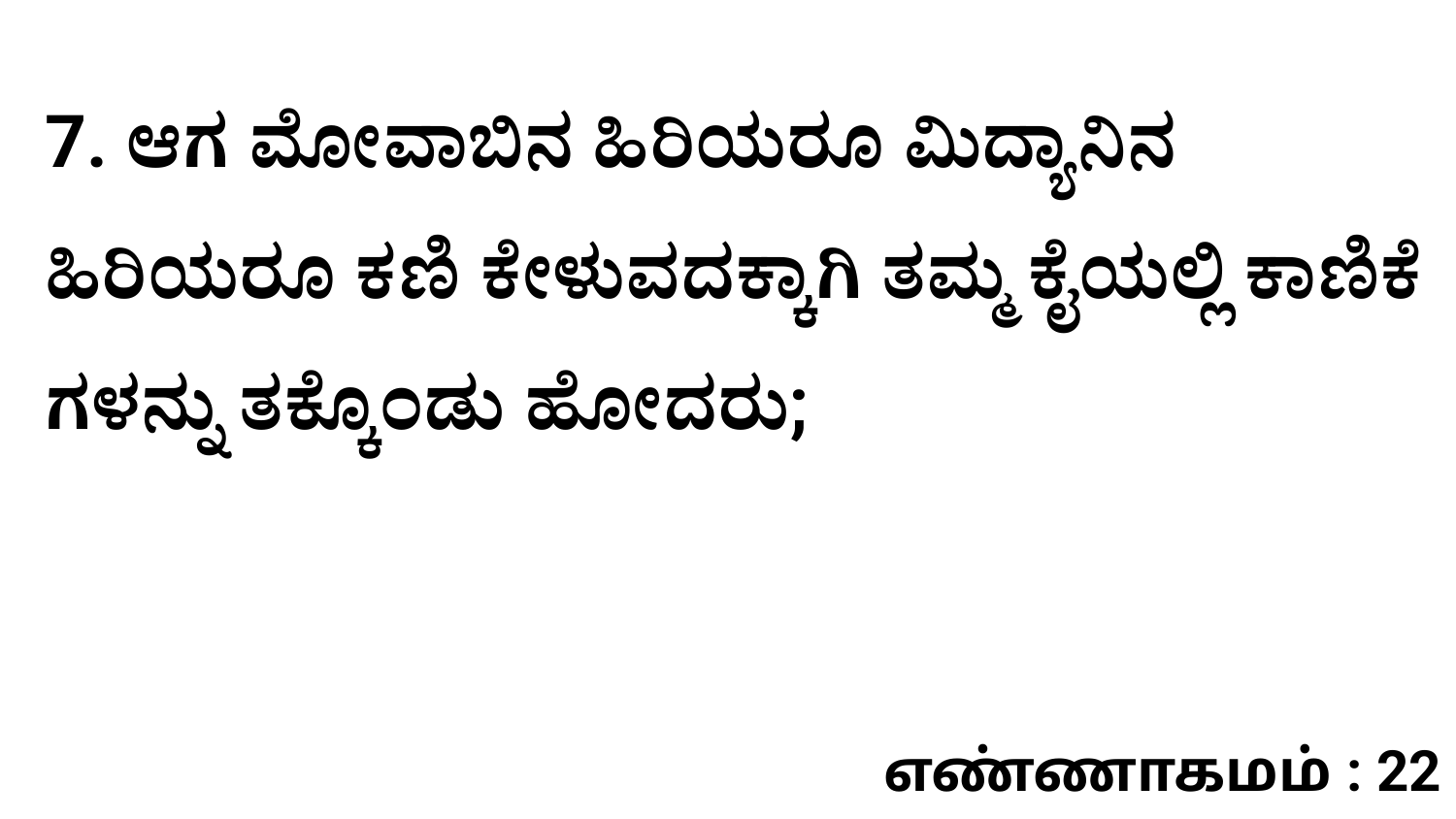

7. ಆಗ ಮೋವಾಬಿನ ಹಿರಿಯರೂ ಮಿದ್ಯಾನಿನ ಹಿರಿಯರೂ ಕಣಿ ಕೇಳುವದಕ್ಕಾಗಿ ತಮ್ಮ ಕೈಯಲ್ಲಿ ಕಾಣಿಕೆ ಗಳನ್ನು ತಕ್ಕೊಂಡು ಹೋದರು;
எண்ணாகமம் : 22